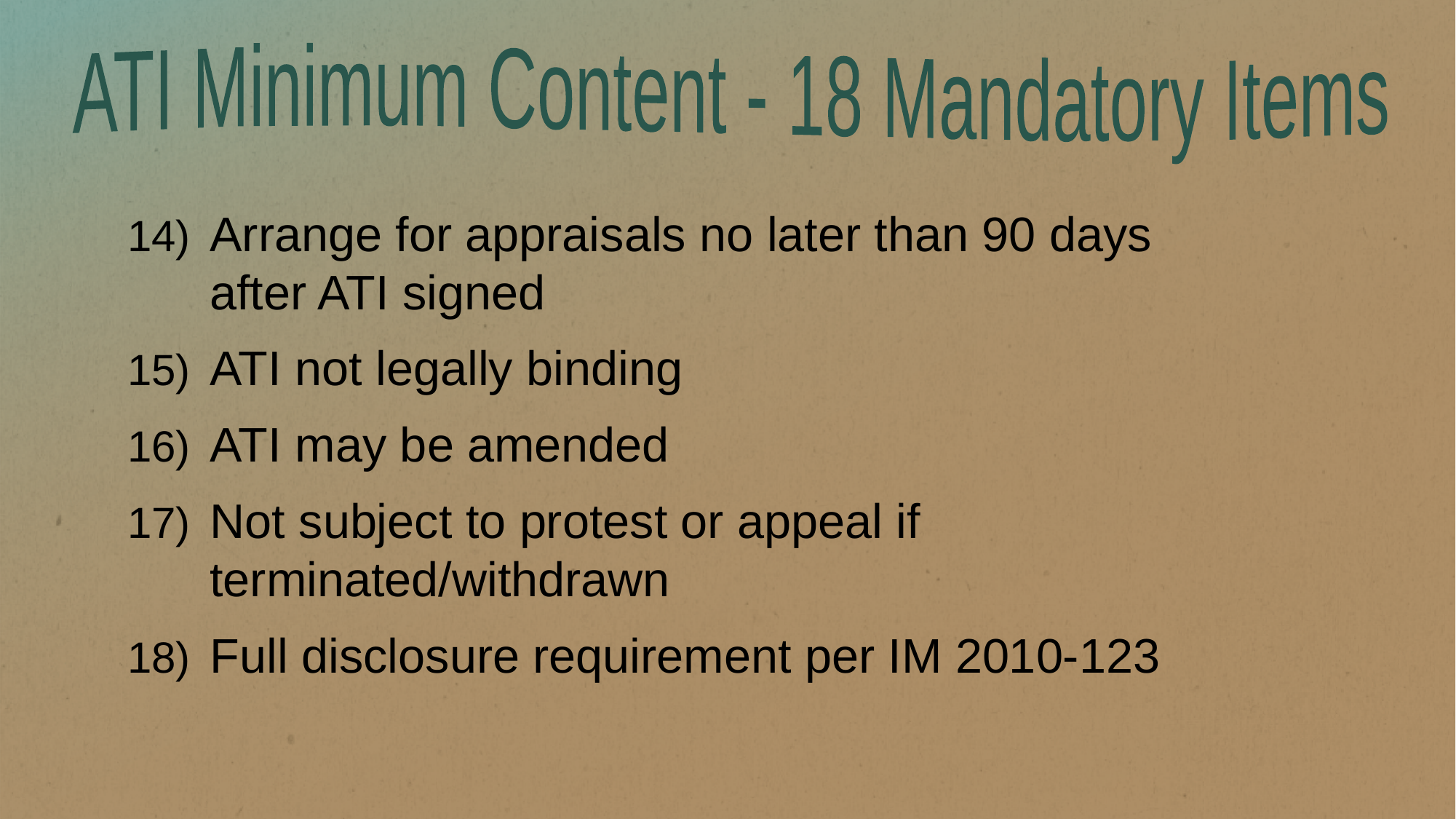

ATI Minimum Content - 18 Mandatory Items
Arrange for appraisals no later than 90 days after ATI signed
ATI not legally binding
ATI may be amended
Not subject to protest or appeal if terminated/withdrawn
Full disclosure requirement per IM 2010-123